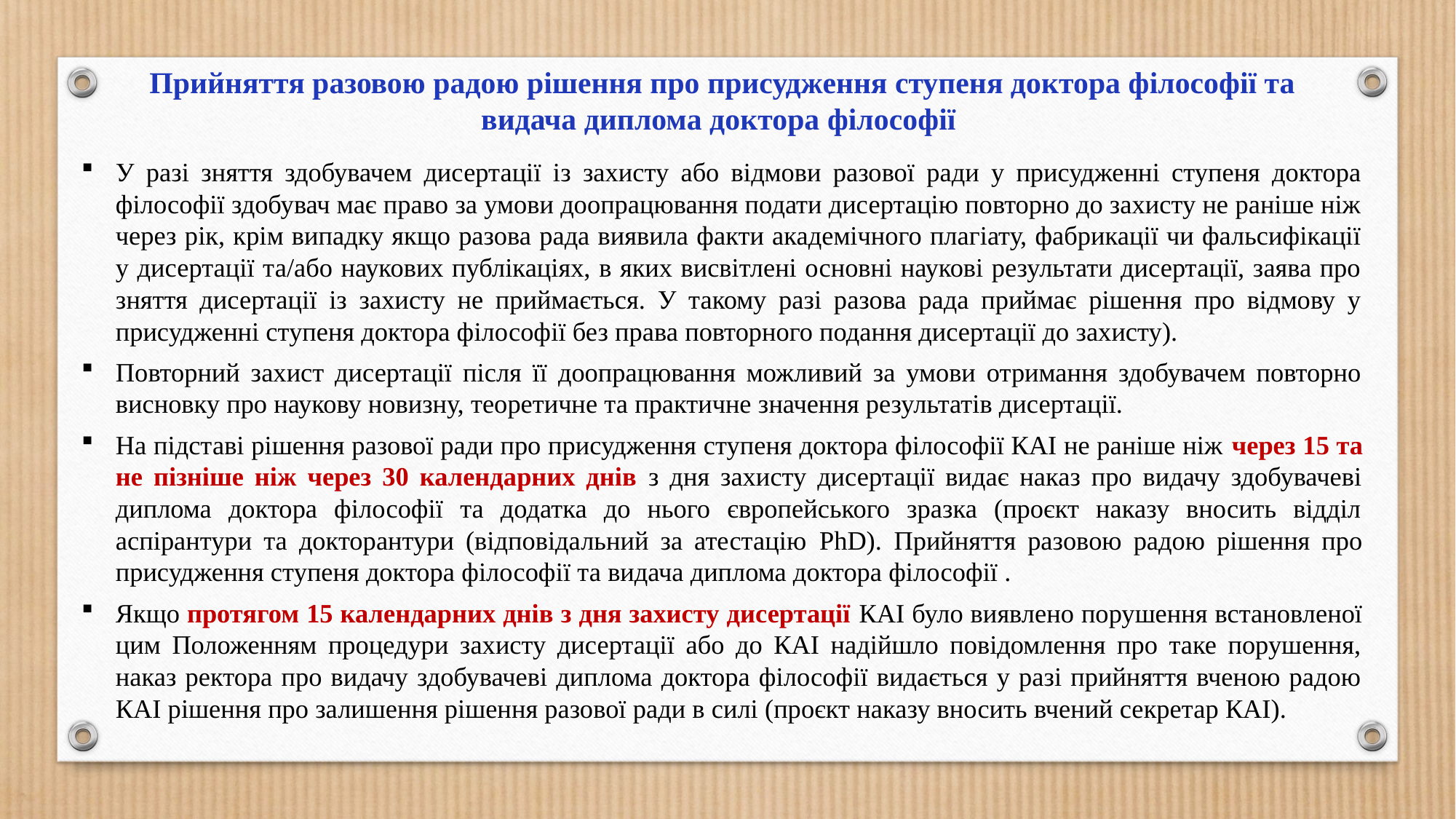

Прийняття разовою радою рішення про присудження ступеня доктора філософії та видача диплома доктора філософії
У разі зняття здобувачем дисертації із захисту або відмови разової ради у присудженні ступеня доктора філософії здобувач має право за умови доопрацювання подати дисертацію повторно до захисту не раніше ніж через рік, крім випадку якщо разова рада виявила факти академічного плагіату, фабрикації чи фальсифікації у дисертації та/або наукових публікаціях, в яких висвітлені основні наукові результати дисертації, заява про зняття дисертації із захисту не приймається. У такому разі разова рада приймає рішення про відмову у присудженні ступеня доктора філософії без права повторного подання дисертації до захисту).
Повторний захист дисертації після її доопрацювання можливий за умови отримання здобувачем повторно висновку про наукову новизну, теоретичне та практичне значення результатів дисертації.
На підставі рішення разової ради про присудження ступеня доктора філософії КАІ не раніше ніж через 15 та не пізніше ніж через 30 календарних днів з дня захисту дисертації видає наказ про видачу здобувачеві диплома доктора філософії та додатка до нього європейського зразка (проєкт наказу вносить відділ аспірантури та докторантури (відповідальний за атестацію PhD). Прийняття разовою радою рішення про присудження ступеня доктора філософії та видача диплома доктора філософії .
Якщо протягом 15 календарних днів з дня захисту дисертації КАІ було виявлено порушення встановленої цим Положенням процедури захисту дисертації або до КАІ надійшло повідомлення про таке порушення, наказ ректора про видачу здобувачеві диплома доктора філософії видається у разі прийняття вченою радою КАІ рішення про залишення рішення разової ради в силі (проєкт наказу вносить вчений секретар КАІ).